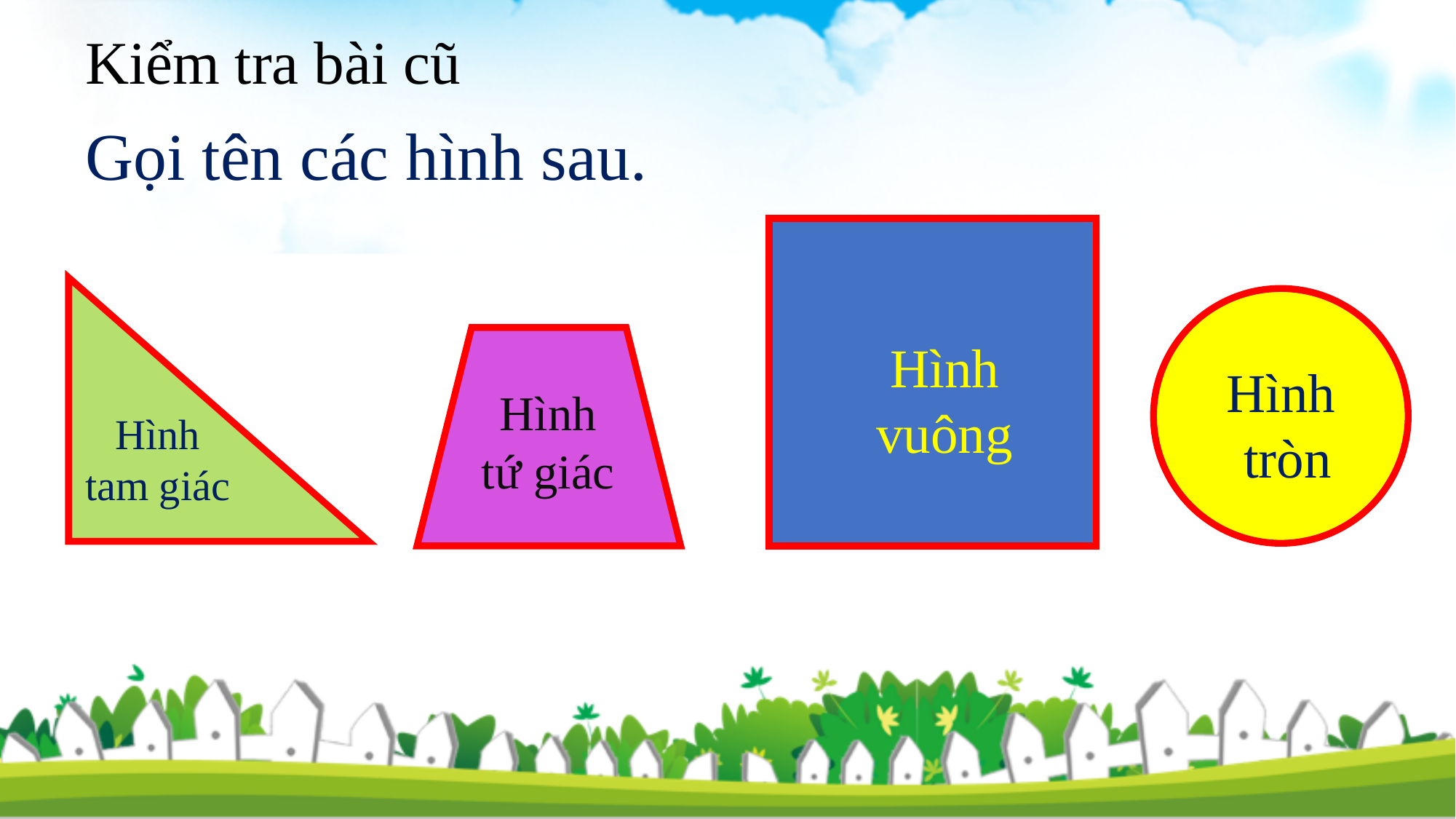

Kiểm tra bài cũ
Gọi tên các hình sau.

Hình
 vuông
Hình
 tròn
Hình
 tứ giác
Hình
 tam giác